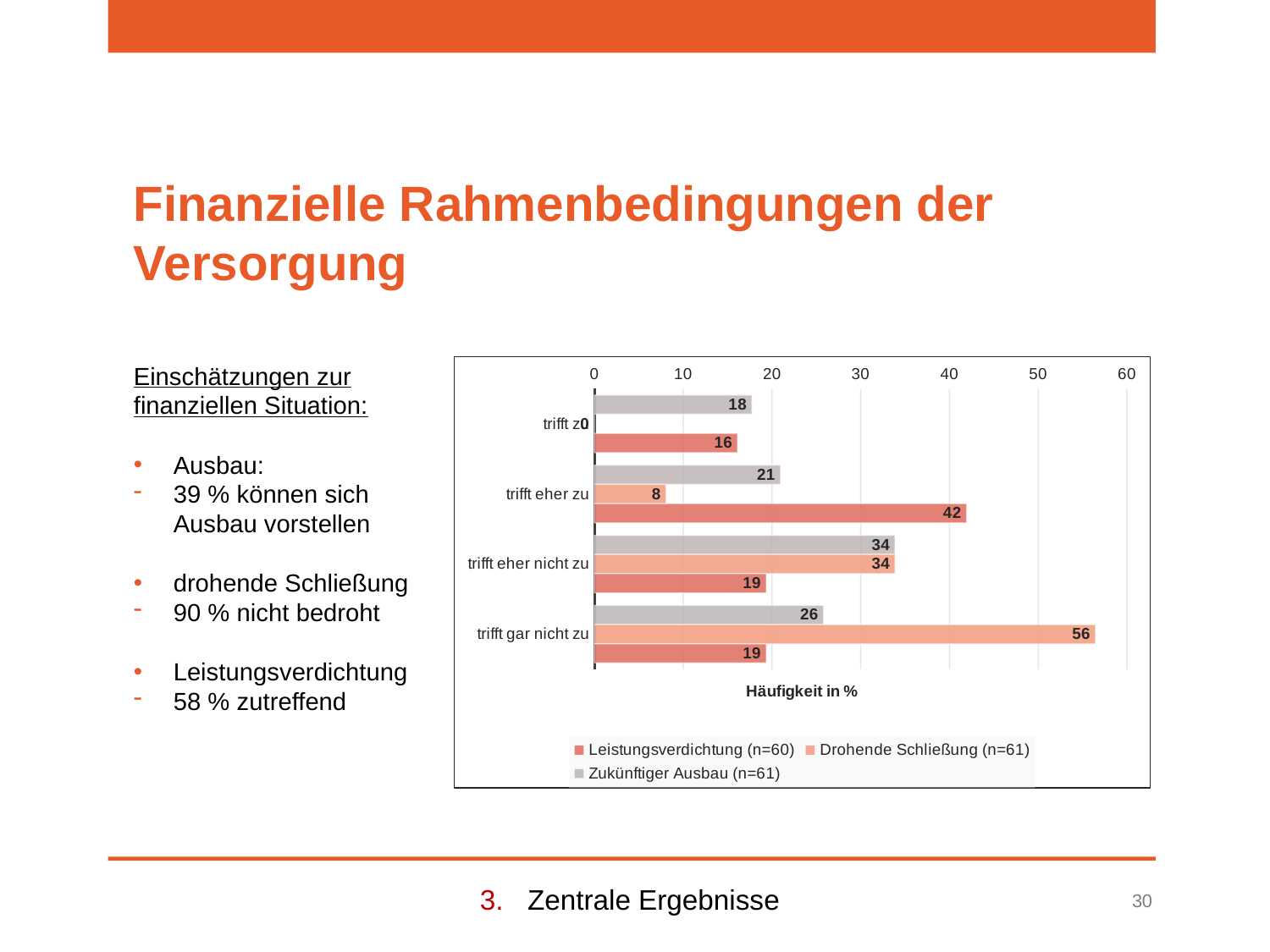

Finanzielle Rahmenbedingungen der Versorgung
Einschätzungen zur finanziellen Situation:

Ausbau:
39 % können sich Ausbau vorstellen

drohende Schließung
90 % nicht bedroht

Leistungsverdichtung
58 % zutreffend

### Chart

| Category | Zukünftiger Ausbau (n=61) | Drohende Schließung (n=61) | Leistungsverdichtung (n=60) |
|---|---|---|---|
| trifft zu | 17.741935483870968 | 0.0 | 16.129032258064516 |
| trifft eher zu | 20.967741935483872 | 8.064516129032258 | 41.935483870967744 |
| trifft eher nicht zu | 33.87096774193548 | 33.87096774193548 | 19.35483870967742 |
| trifft gar nicht zu | 25.806451612903224 | 56.45161290322581 | 19.35483870967742 |
30
Zentrale Ergebnisse